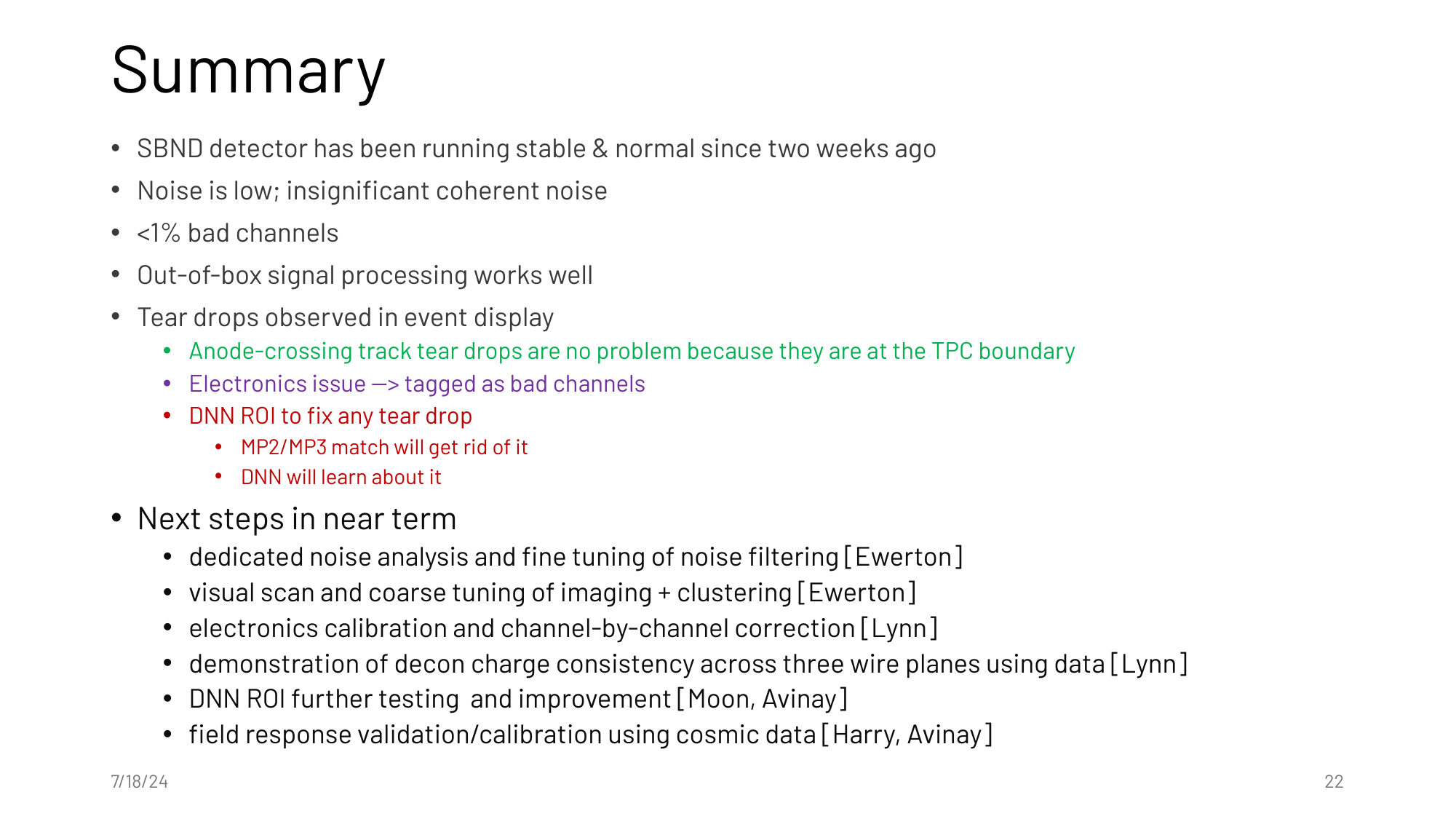

# Summary
SBND detector has been running stable & normal since two weeks ago
Noise is low; insignificant coherent noise
<1% bad channels
Out-of-box signal processing works well
Tear drops observed in event display
Anode-crossing track tear drops are no problem because they are at the TPC boundary
Electronics issue --> tagged as bad channels
DNN ROI to fix any tear drop
MP2/MP3 match will get rid of it
DNN will learn about it
Next steps in near term
dedicated noise analysis and fine tuning of noise filtering [Ewerton]
visual scan and coarse tuning of imaging + clustering [Ewerton]
electronics calibration and channel-by-channel correction [Lynn]
demonstration of decon charge consistency across three wire planes using data [Lynn]
DNN ROI further testing  and improvement [Moon, Avinay]
field response validation/calibration using cosmic data [Harry, Avinay]
7/18/24
22